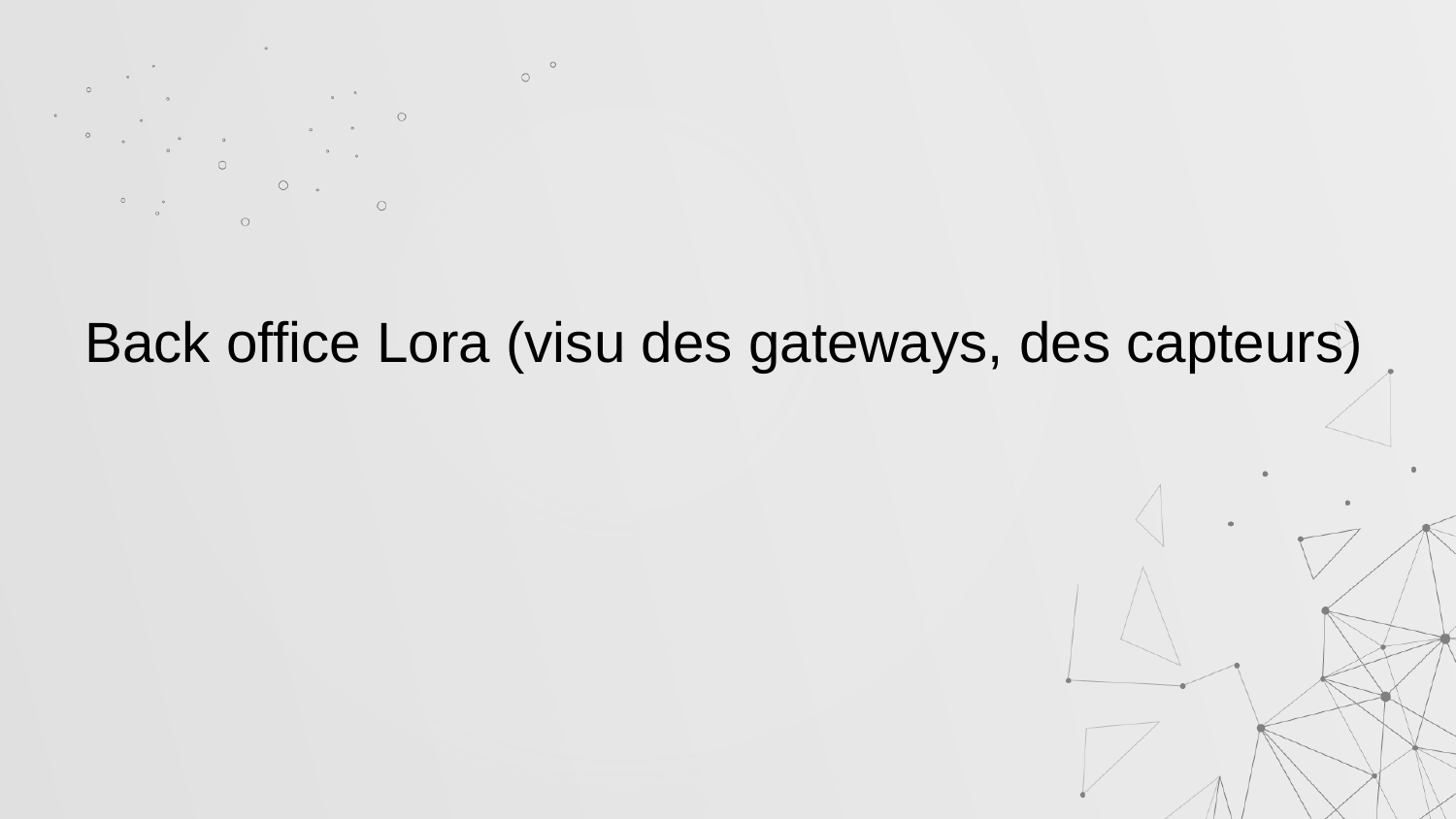

Back office Lora (visu des gateways, des capteurs)